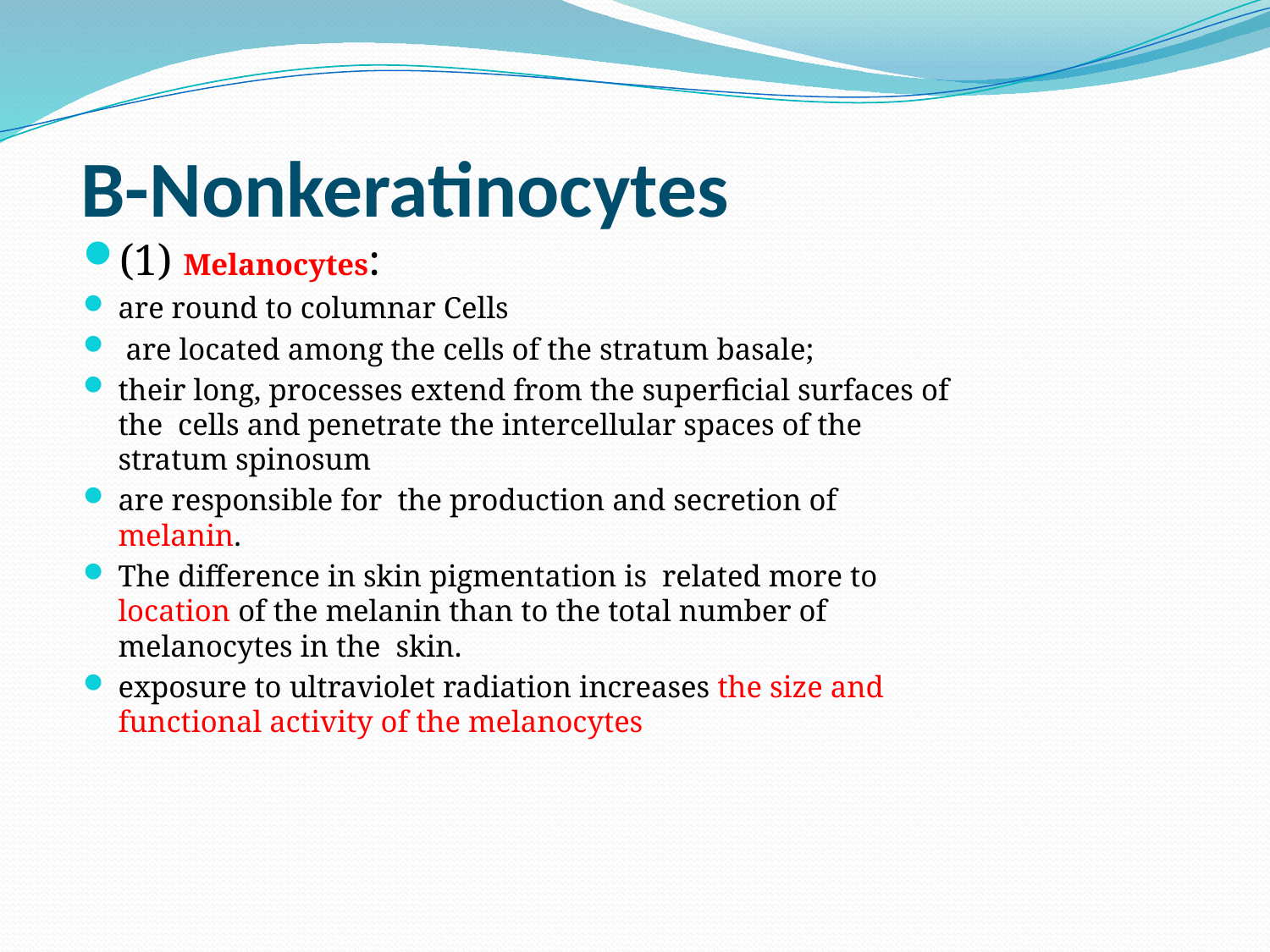

# B-Nonkeratinocytes
(1) Melanocytes:
are round to columnar Cells
 are located among the cells of the stratum basale;
their long, processes extend from the superficial surfaces of the  cells and penetrate the intercellular spaces of the stratum spinosum
are responsible for  the production and secretion of melanin.
The difference in skin pigmentation is  related more to location of the melanin than to the total number of melanocytes in the  skin.
exposure to ultraviolet radiation increases the size and functional activity of the melanocytes